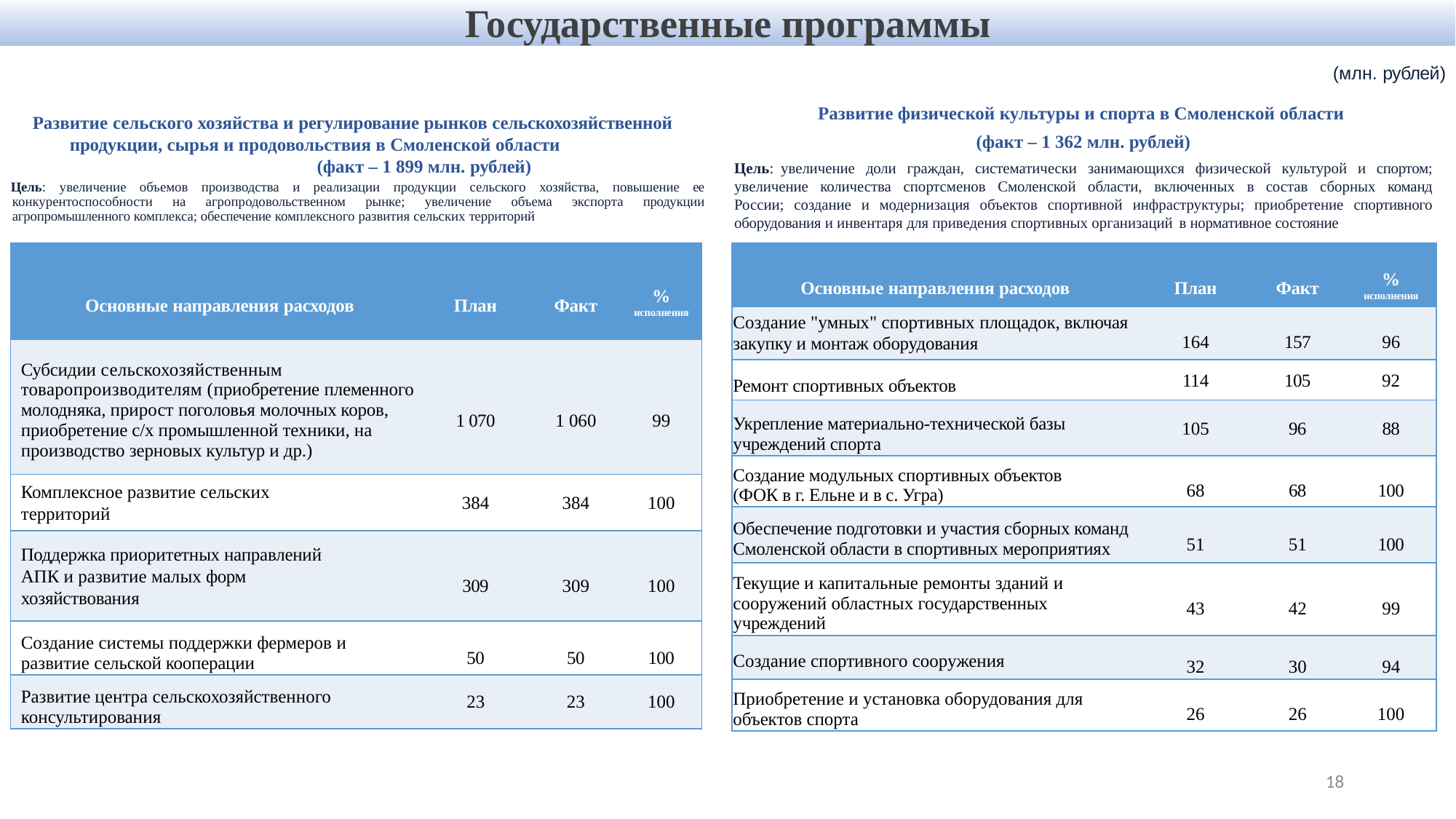

Государственные программы

(млн. рублей)
Развитие физической культуры и спорта в Смоленской области
(факт – 1 362 млн. рублей)
Цель: увеличение доли граждан, систематически занимающихся физической культурой и спортом; увеличение количества спортсменов Смоленской области, включенных в состав сборных команд России; создание и модернизация объектов спортивной инфраструктуры; приобретение спортивного оборудования и инвентаря для приведения спортивных организаций в нормативное состояние
Развитие сельского хозяйства и регулирование рынков сельскохозяйственной продукции, сырья и продовольствия в Смоленской области                                                 (факт – 1 899 млн. рублей)
Цель: увеличение объемов производства и реализации продукции сельского хозяйства, повышение ее конкурентоспособности  на  агропродовольственном  рынке;  увеличение  объема  экспорта  продукции агропромышленного комплекса; обеспечение комплексного развития сельских территорий
| Основные направления расходов | План | Факт | % исполнения |
| --- | --- | --- | --- |
| Субсидии сельскохозяйственным товаропроизводителям (приобретение племенного молодняка, прирост поголовья молочных коров, приобретение с/х промышленной техники, на производство зерновых культур и др.) | 1 070 | 1 060 | 99 |
| Комплексное развитие сельских территорий | 384 | 384 | 100 |
| Поддержка приоритетных направлений АПК и развитие малых форм хозяйствования | 309 | 309 | 100 |
| Создание системы поддержки фермеров и развитие сельской кооперации | 50 | 50 | 100 |
| Развитие центра сельскохозяйственного консультирования | 23 | 23 | 100 |
| Основные направления расходов | План | Факт | % исполнения |
| --- | --- | --- | --- |
| Создание "умных" спортивных площадок, включая закупку и монтаж оборудования | 164 | 157 | 96 |
| Ремонт спортивных объектов | 114 | 105 | 92 |
| Укрепление материально-технической базы учреждений спорта | 105 | 96 | 88 |
| Создание модульных спортивных объектов (ФОК в г. Ельне и в с. Угра) | 68 | 68 | 100 |
| Обеспечение подготовки и участия сборных команд Смоленской области в спортивных мероприятиях | 51 | 51 | 100 |
| Текущие и капитальные ремонты зданий и сооружений областных государственных учреждений | 43 | 42 | 99 |
| Создание спортивного сооружения | 32 | 30 | 94 |
| Приобретение и установка оборудования для объектов спорта | 26 | 26 | 100 |
18